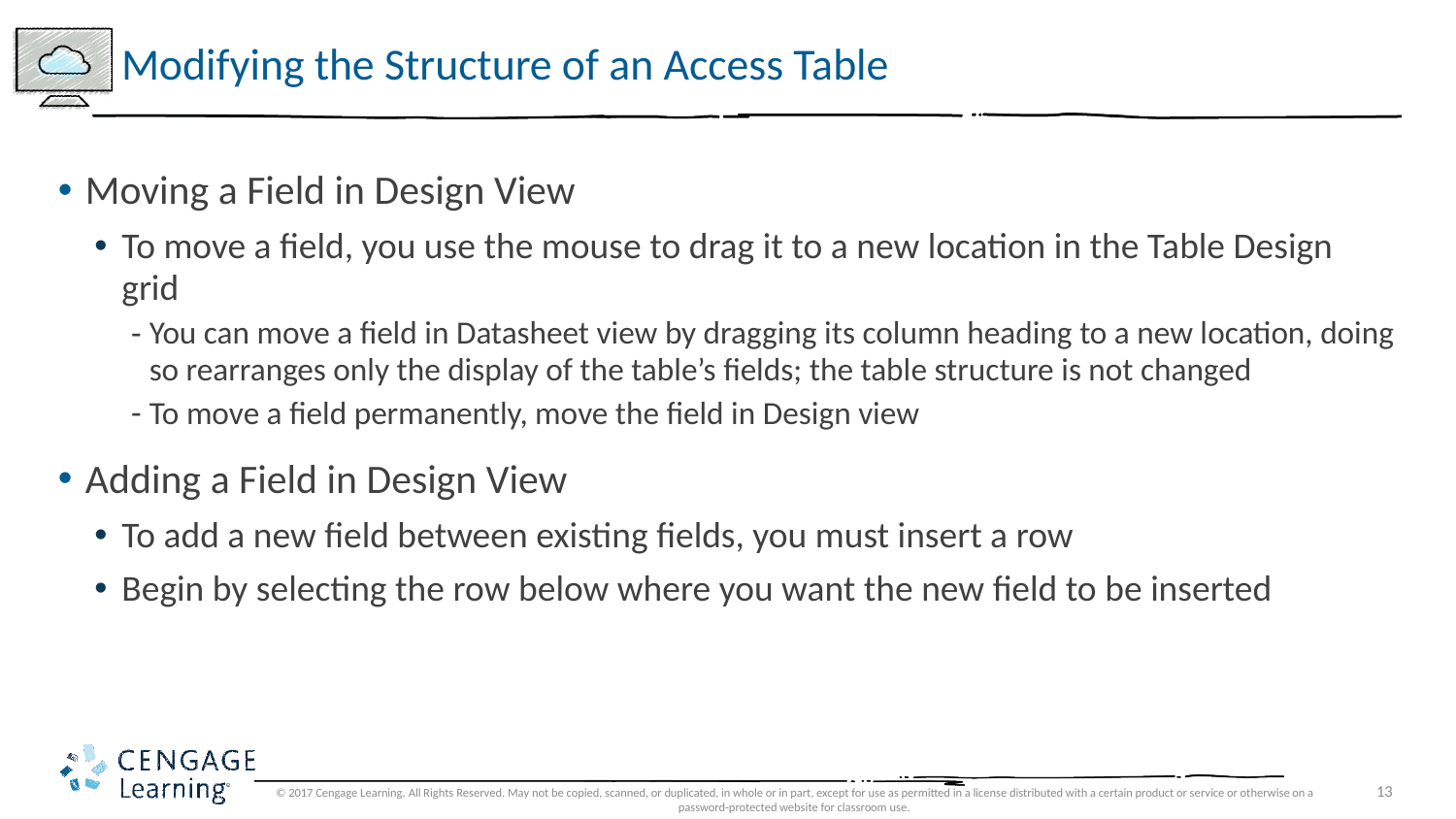

# Modifying the Structure of an Access Table
Moving a Field in Design View
To move a field, you use the mouse to drag it to a new location in the Table Design grid
You can move a field in Datasheet view by dragging its column heading to a new location, doing so rearranges only the display of the table’s fields; the table structure is not changed
To move a field permanently, move the field in Design view
Adding a Field in Design View
To add a new field between existing fields, you must insert a row
Begin by selecting the row below where you want the new field to be inserted
© 2017 Cengage Learning. All Rights Reserved. May not be copied, scanned, or duplicated, in whole or in part, except for use as permitted in a license distributed with a certain product or service or otherwise on a password-protected website for classroom use.